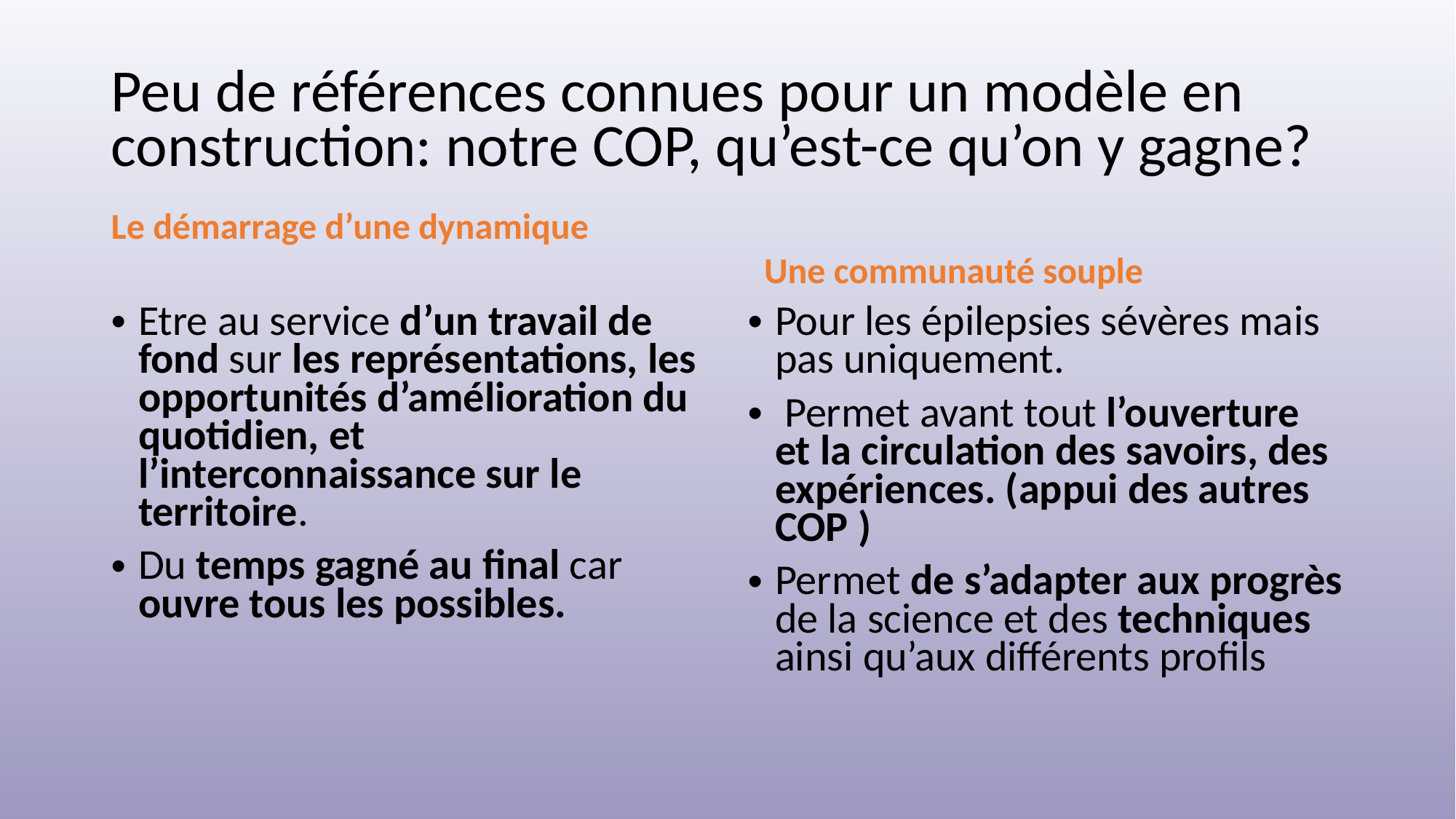

# Peu de références connues pour un modèle en construction: notre COP, qu’est-ce qu’on y gagne?
Le démarrage d’une dynamique

  Une communauté souple

Etre au service d’un travail de fond sur les représentations, les opportunités d’amélioration du quotidien, et l’interconnaissance sur le territoire.
Du temps gagné au final car ouvre tous les possibles.

Pour les épilepsies sévères mais pas uniquement.
 Permet avant tout l’ouverture et la circulation des savoirs, des expériences. (appui des autres COP )
Permet de s’adapter aux progrès de la science et des techniques ainsi qu’aux différents profils